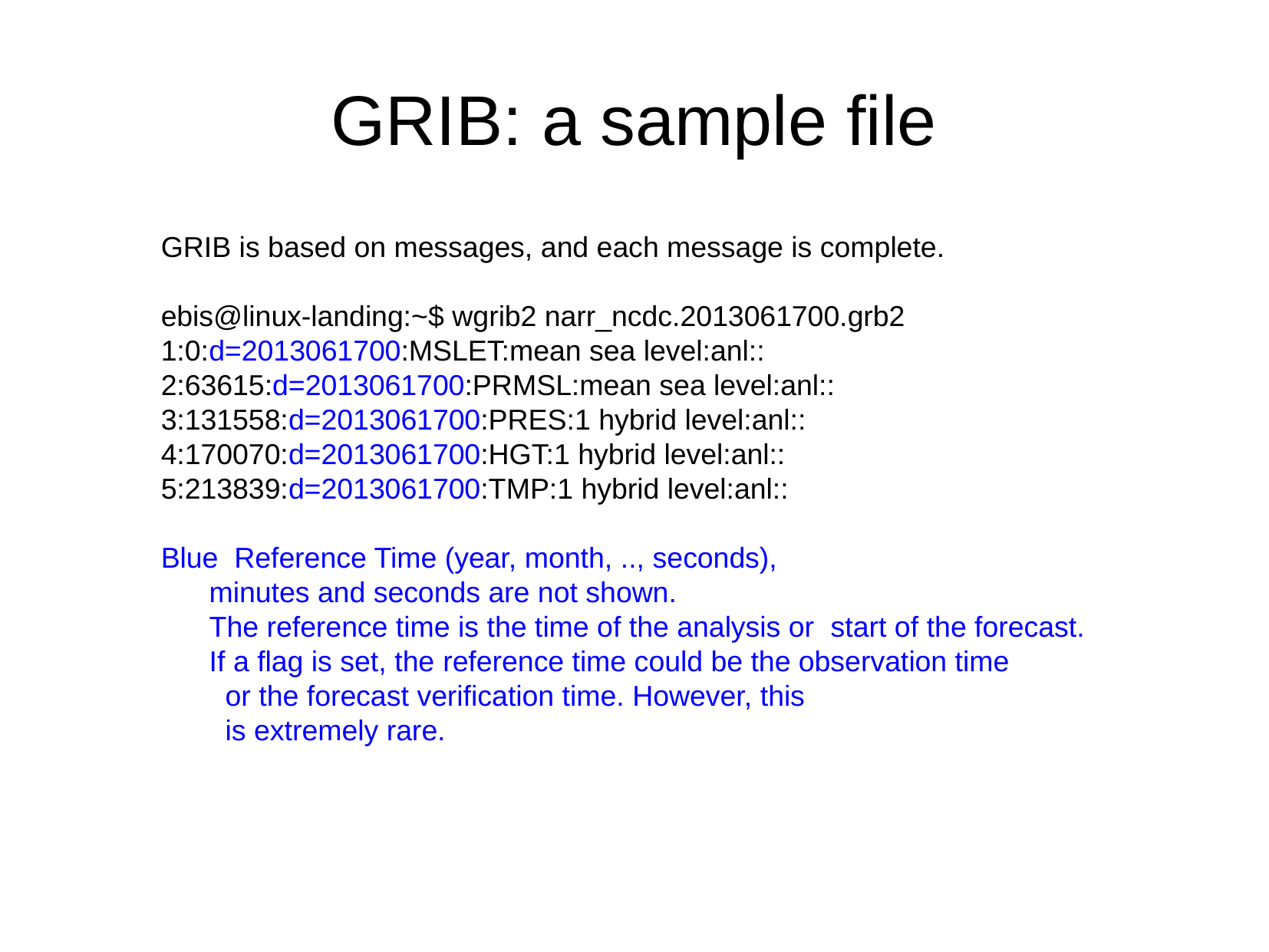

GRIB: a sample file

GRIB is based on messages, and each message is complete.

ebis@linux-landing:~$ wgrib2 narr_ncdc.2013061700.grb2
1:0:d=2013061700:MSLET:mean sea level:anl::
2:63615:d=2013061700:PRMSL:mean sea level:anl::
3:131558:d=2013061700:PRES:1 hybrid level:anl::
4:170070:d=2013061700:HGT:1 hybrid level:anl::
5:213839:d=2013061700:TMP:1 hybrid level:anl::

Blue  Reference Time (year, month, .., seconds),
      minutes and seconds are not shown.
      The reference time is the time of the analysis or  start of the forecast.
      If a flag is set, the reference time could be the observation time
        or the forecast verification time. However, this
        is extremely rare.